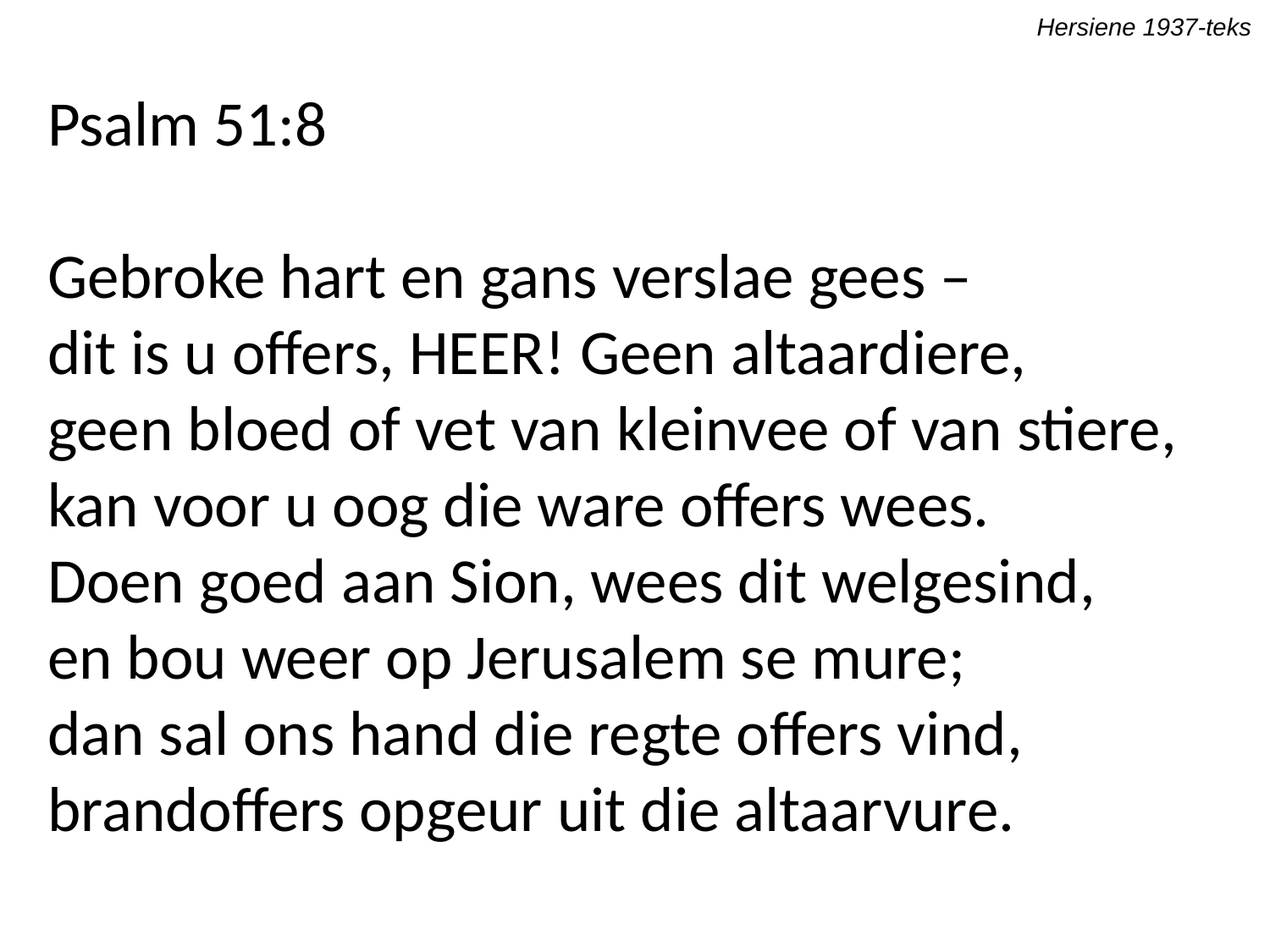

Hersiene 1937-teks
Psalm 51:8

Gebroke hart en gans verslae gees –
dit is u offers, Heer! Geen altaardiere,
geen bloed of vet van kleinvee of van stiere,
kan voor u oog die ware offers wees.
Doen goed aan Sion, wees dit welgesind,
en bou weer op Jerusalem se mure;
dan sal ons hand die regte offers vind,
brandoffers opgeur uit die altaarvure.